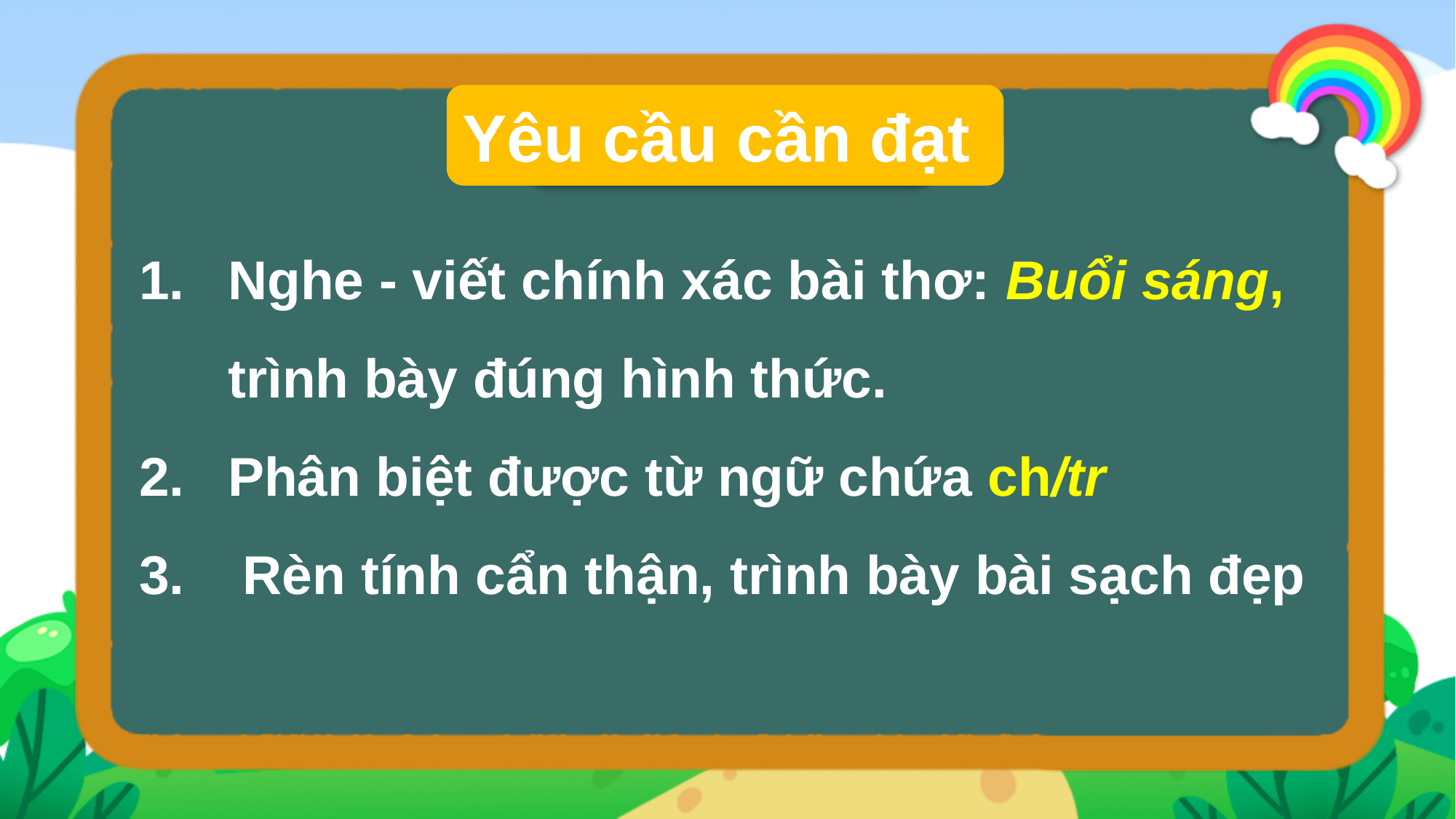

Yêu cầu cần đạt
Nghe - viết chính xác bài thơ: Buổi sáng, trình bày đúng hình thức.
Phân biệt được từ ngữ chứa ch/tr
 Rèn tính cẩn thận, trình bày bài sạch đẹp